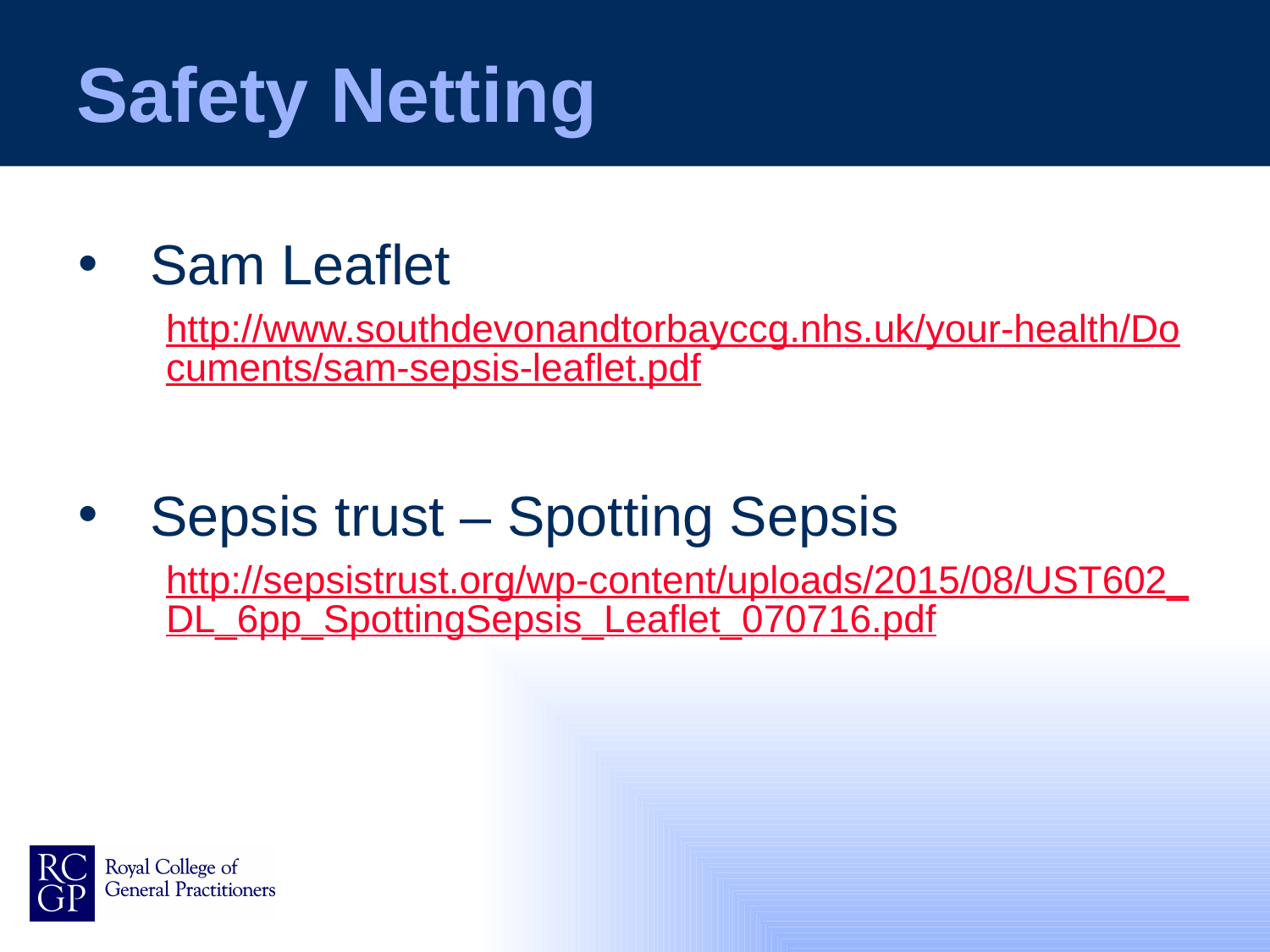

# Safety Netting
Sam Leaflet
http://www.southdevonandtorbayccg.nhs.uk/your-health/Documents/sam-sepsis-leaflet.pdf

Sepsis trust – Spotting Sepsis
http://sepsistrust.org/wp-content/uploads/2015/08/UST602_DL_6pp_SpottingSepsis_Leaflet_070716.pdf